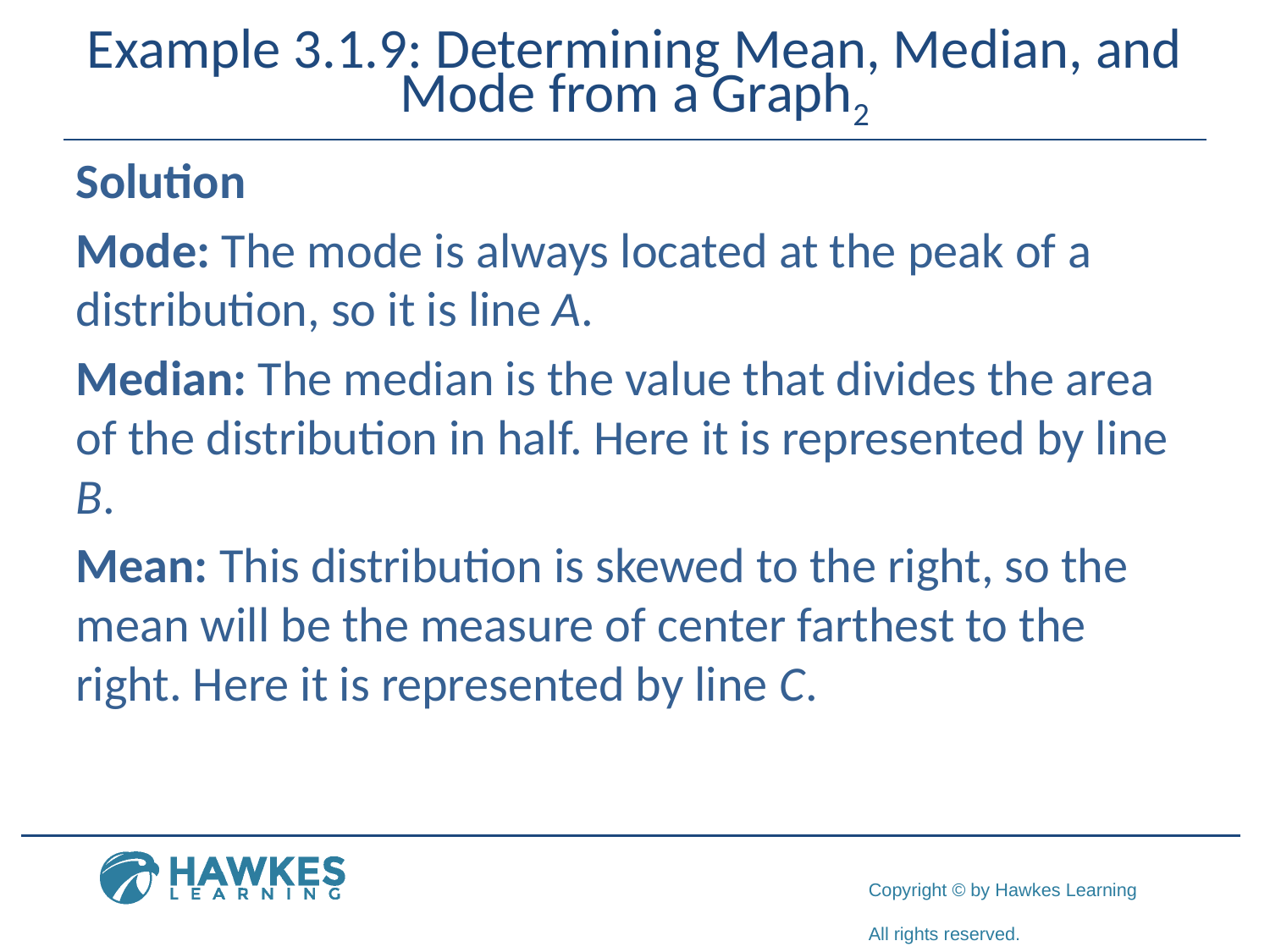

# Example 3.1.9: Determining Mean, Median, and Mode from a Graph2
Solution
Mode: The mode is always located at the peak of a distribution, so it is line A.
Median: The median is the value that divides the area of the distribution in half. Here it is represented by line B.
Mean: This distribution is skewed to the right, so the mean will be the measure of center farthest to the right. Here it is represented by line C.